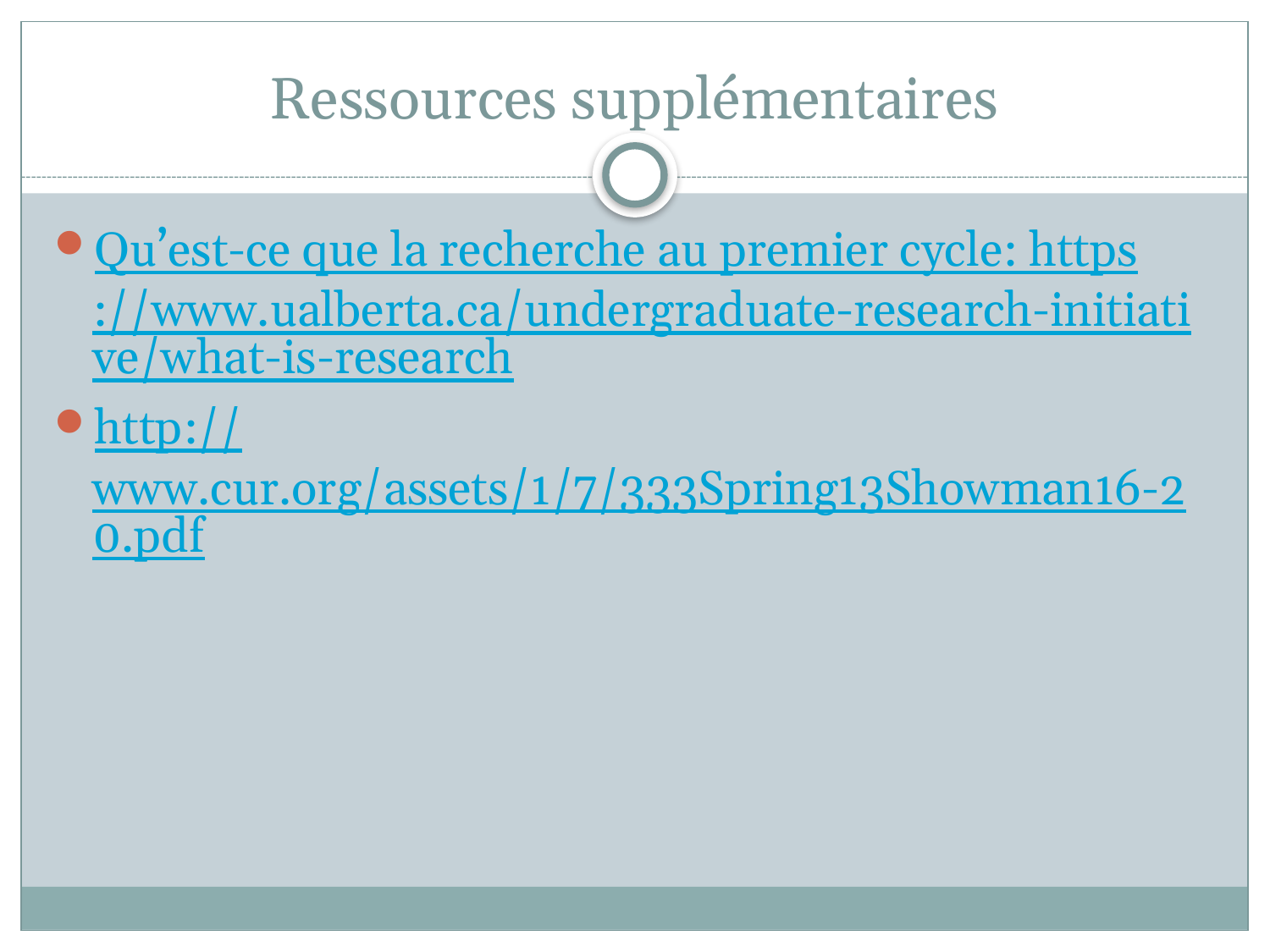

# Ressources supplémentaires
Qu’est-ce que la recherche au premier cycle: https://www.ualberta.ca/undergraduate-research-initiative/what-is-research
http://www.cur.org/assets/1/7/333Spring13Showman16-20.pdf